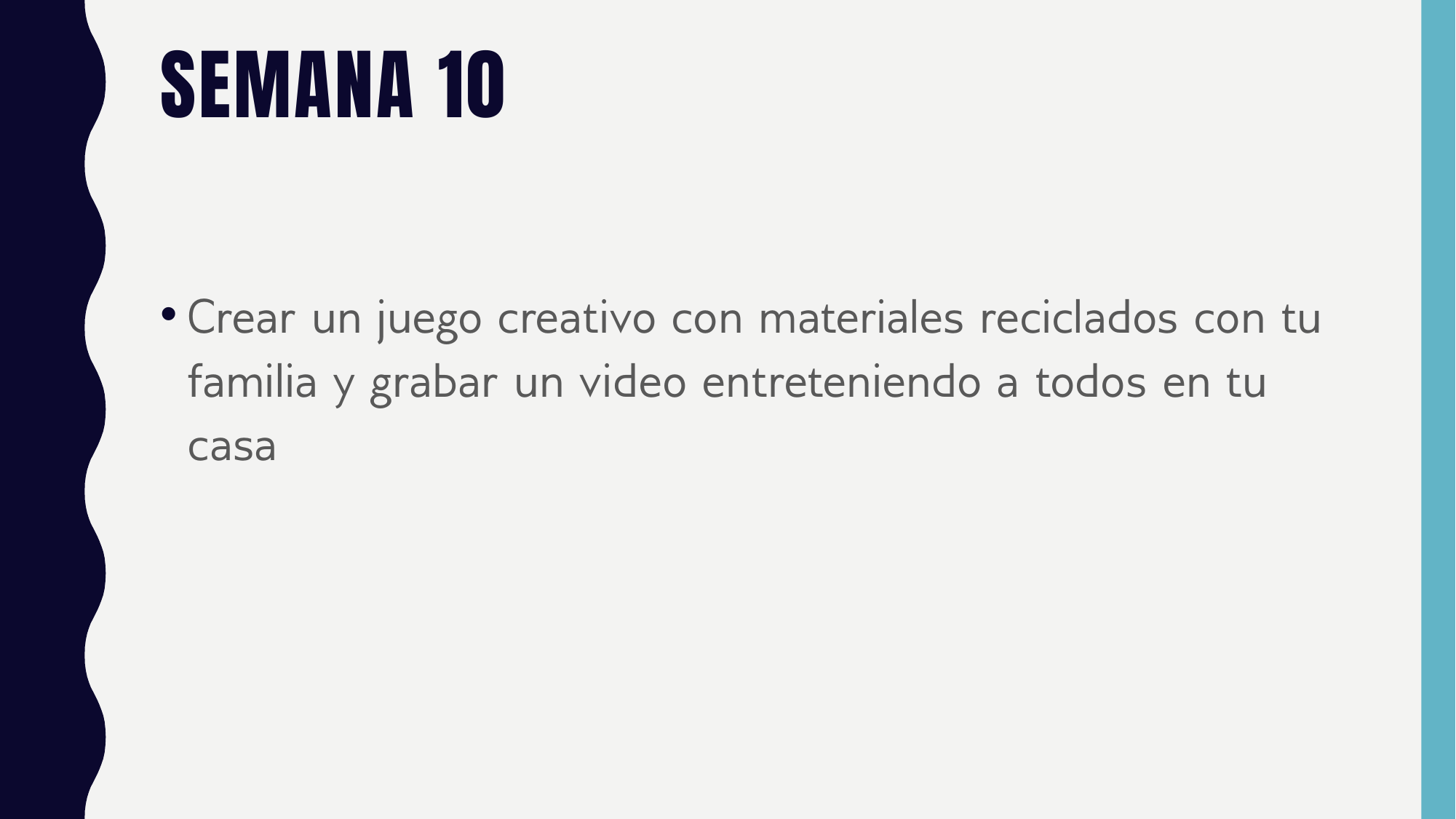

# Semana 10
Crear un juego creativo con materiales reciclados con tu familia y grabar un video entreteniendo a todos en tu casa